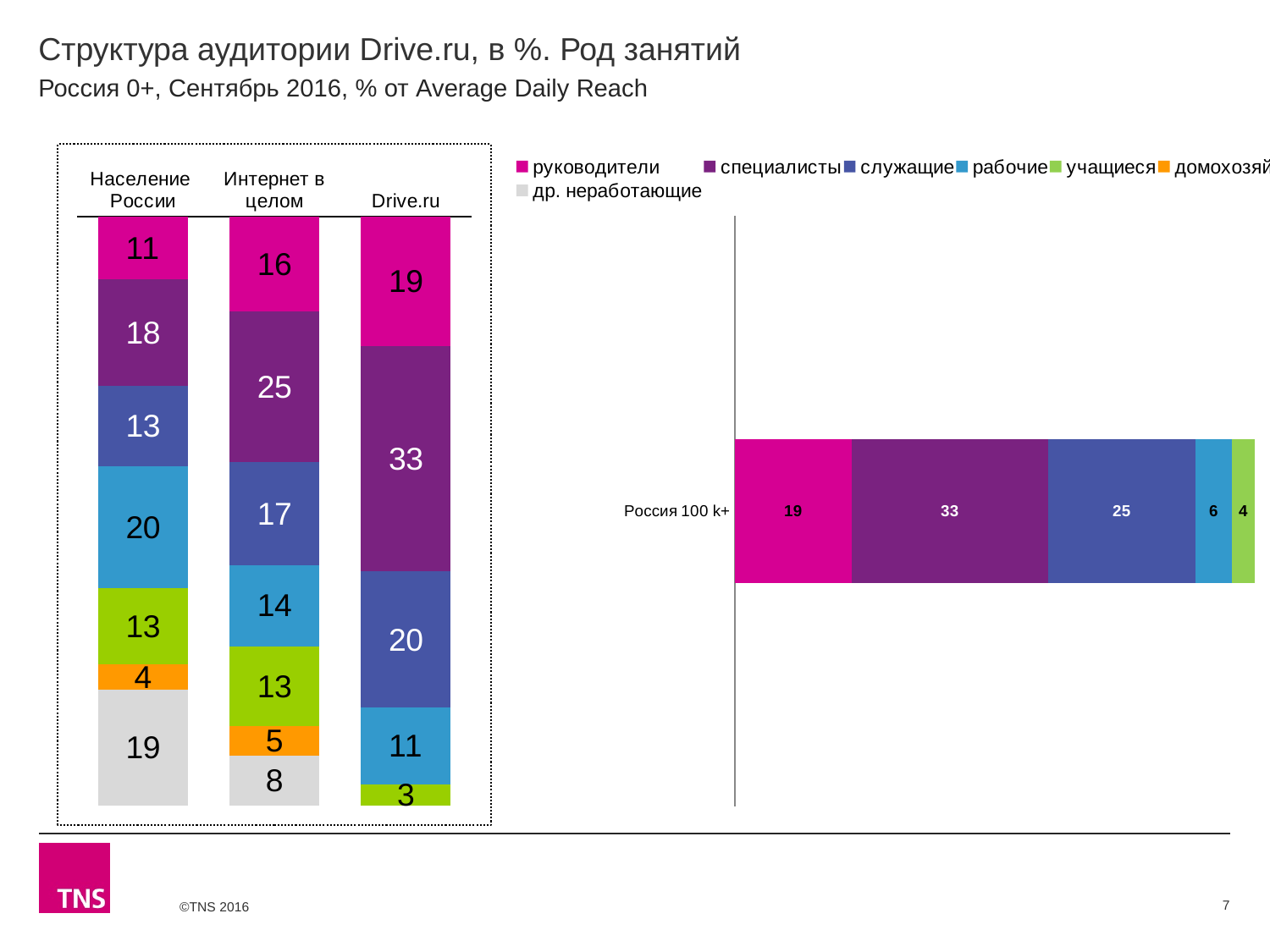

# Структура аудитории Drive.ru, в %. Род занятий
Россия 0+, Сентябрь 2016, % от Average Daily Reach

### Chart

| Category | руководители | специалисты | служащие | рабочие | учащиеся | домохозяйки | др. неработающие |
|---|---|---|---|---|---|---|---|
| Население  России | 10.5 | 17.7 | 13.4 | 20.4 | 12.7 | 4.2 | 19.3 |
| Интернет в целом | 15.8 | 25.1 | 17.1 | 13.5 | 13.3 | 4.9 | 8.3 |
| Drive.ru | 18.9 | 33.0 | 19.9 | 11.2 | 3.1 | None | None |

### Chart

| Category | руководители | специалисты | служащие | рабочие | учащиеся | домохозяйки | др. неработающие |
|---|---|---|---|---|---|---|---|
| Россия 100 k+ | 19.4 | 32.6 | 24.5 | 6.0 | 3.8 | None | None |
7